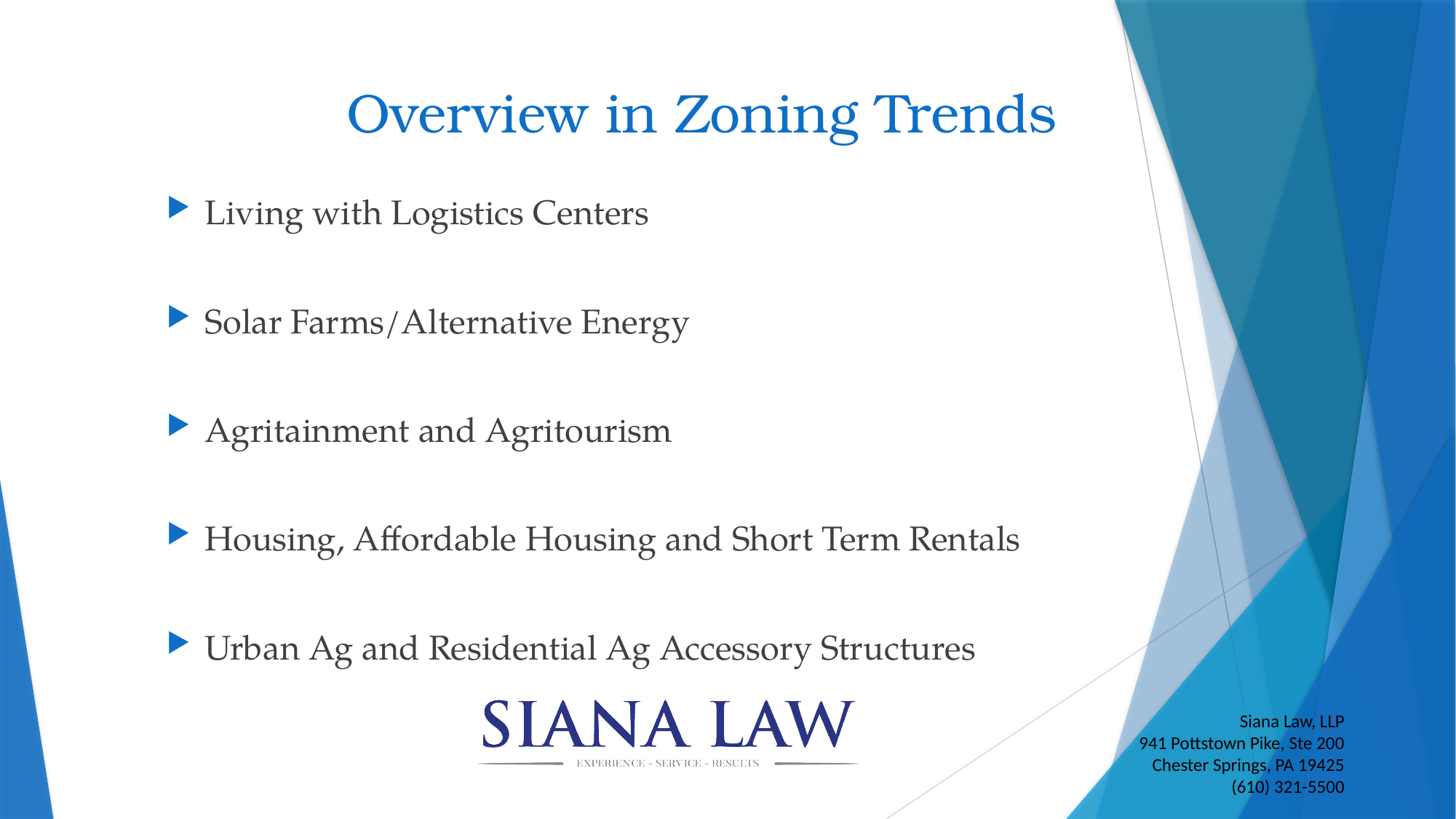

# Overview in Zoning Trends

Living with Logistics Centers

Solar Farms/Alternative Energy

Agritainment and Agritourism

Housing, Affordable Housing and Short Term Rentals

Urban Ag and Residential Ag Accessory Structures